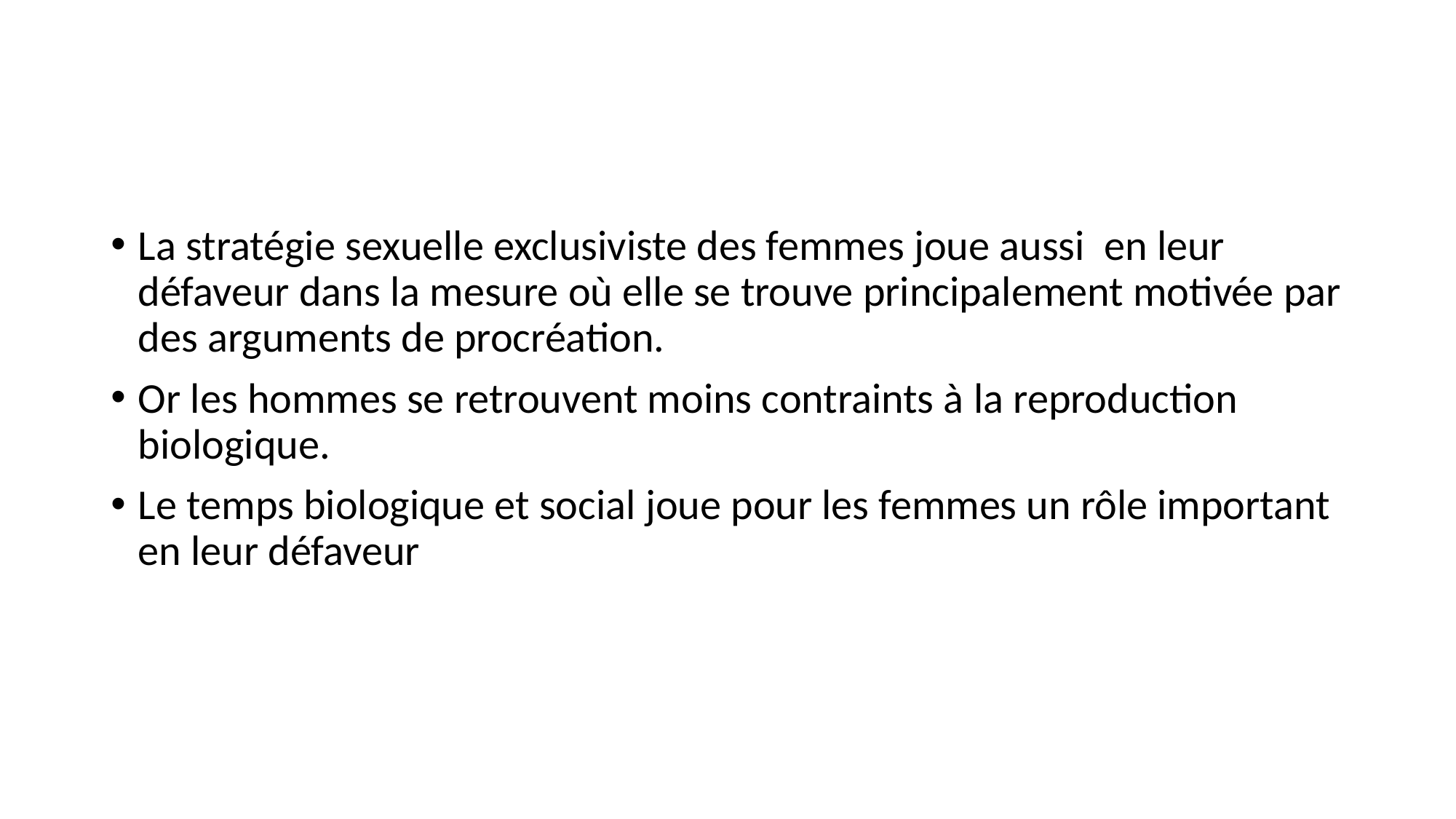

#
La stratégie sexuelle exclusiviste des femmes joue aussi  en leur défaveur dans la mesure où elle se trouve principalement motivée par des arguments de procréation.
Or les hommes se retrouvent moins contraints à la reproduction biologique.
Le temps biologique et social joue pour les femmes un rôle important en leur défaveur